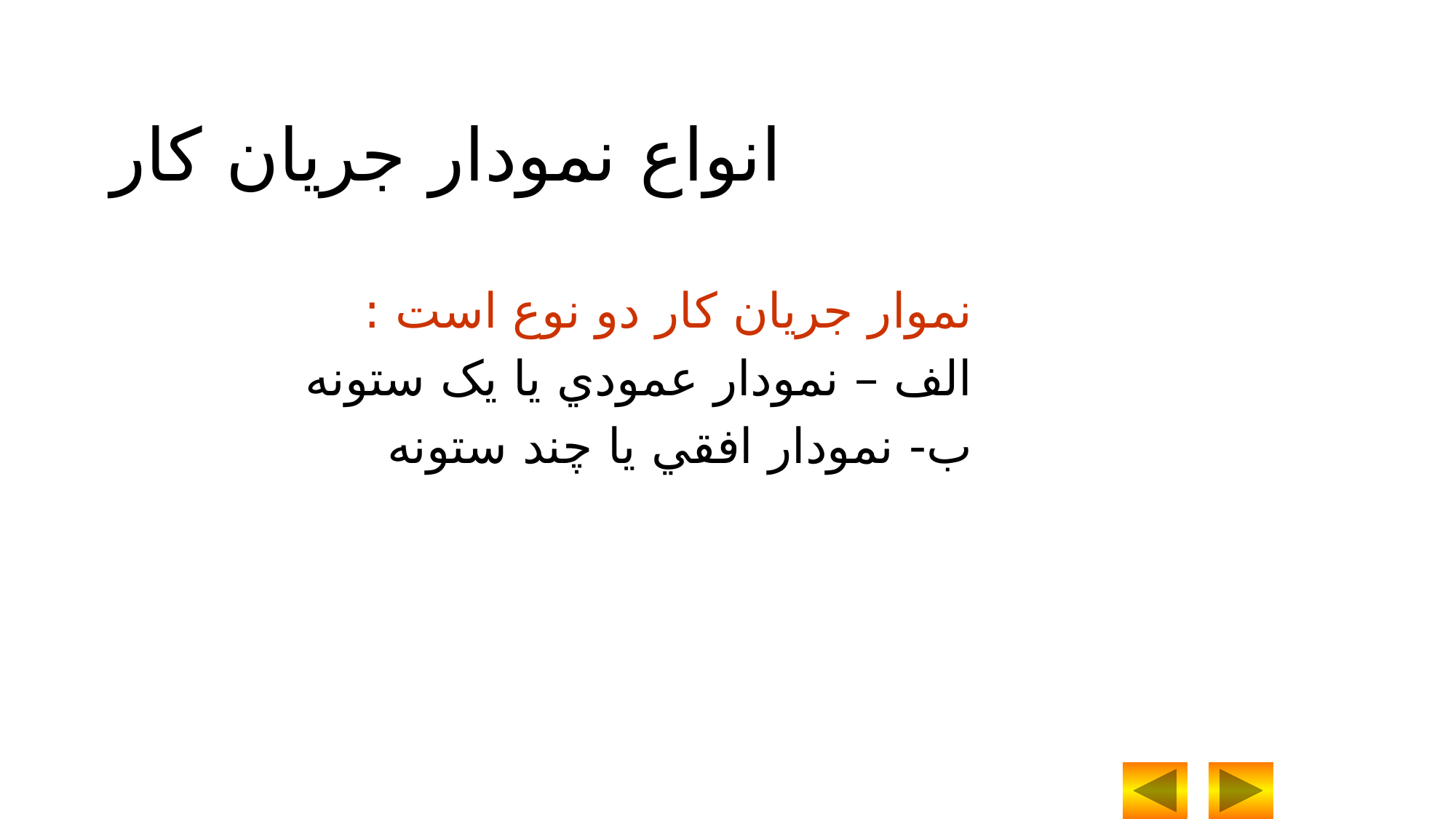

انواع نمودار جريان کار
نموار جريان کار دو نوع است :
الف – نمودار عمودي يا يک ستونه
ب- نمودار افقي يا چند ستونه